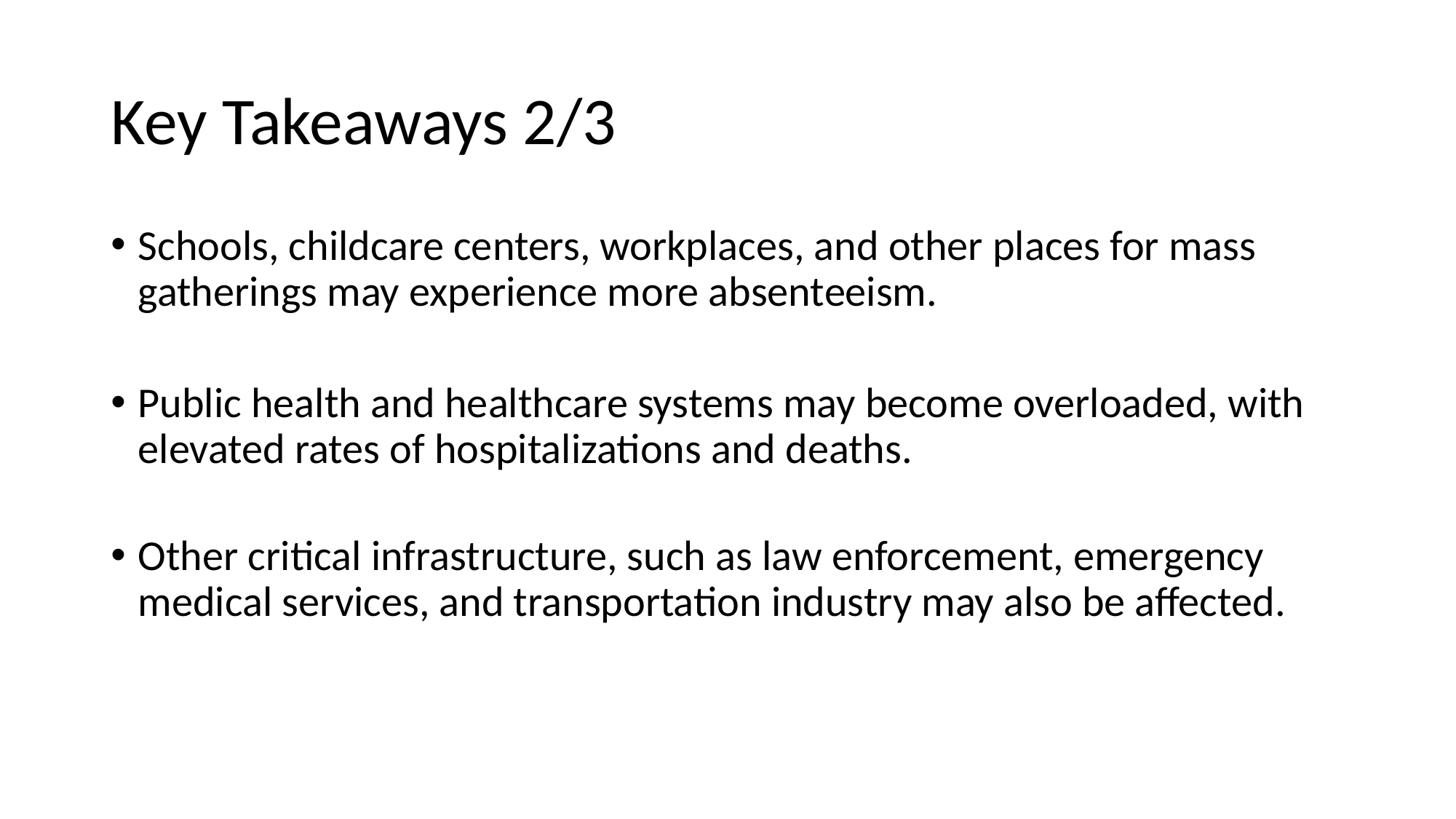

# Key Takeaways 2/3
Schools, childcare centers, workplaces, and other places for mass gatherings may experience more absenteeism.
Public health and healthcare systems may become overloaded, with elevated rates of hospitalizations and deaths.
Other critical infrastructure, such as law enforcement, emergency medical services, and transportation industry may also be affected.